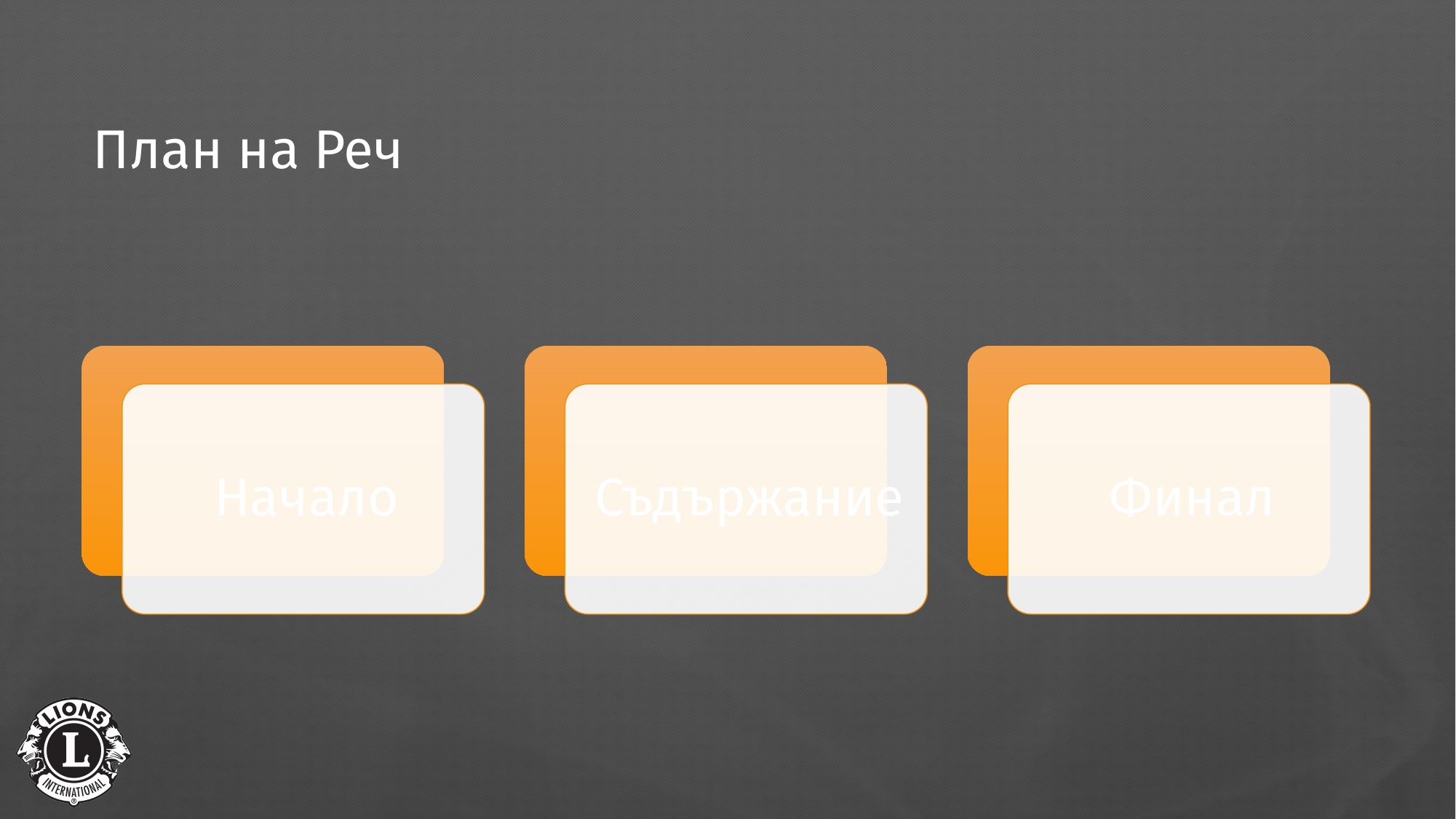

# План на Реч
Начало
Съдържание
Финал